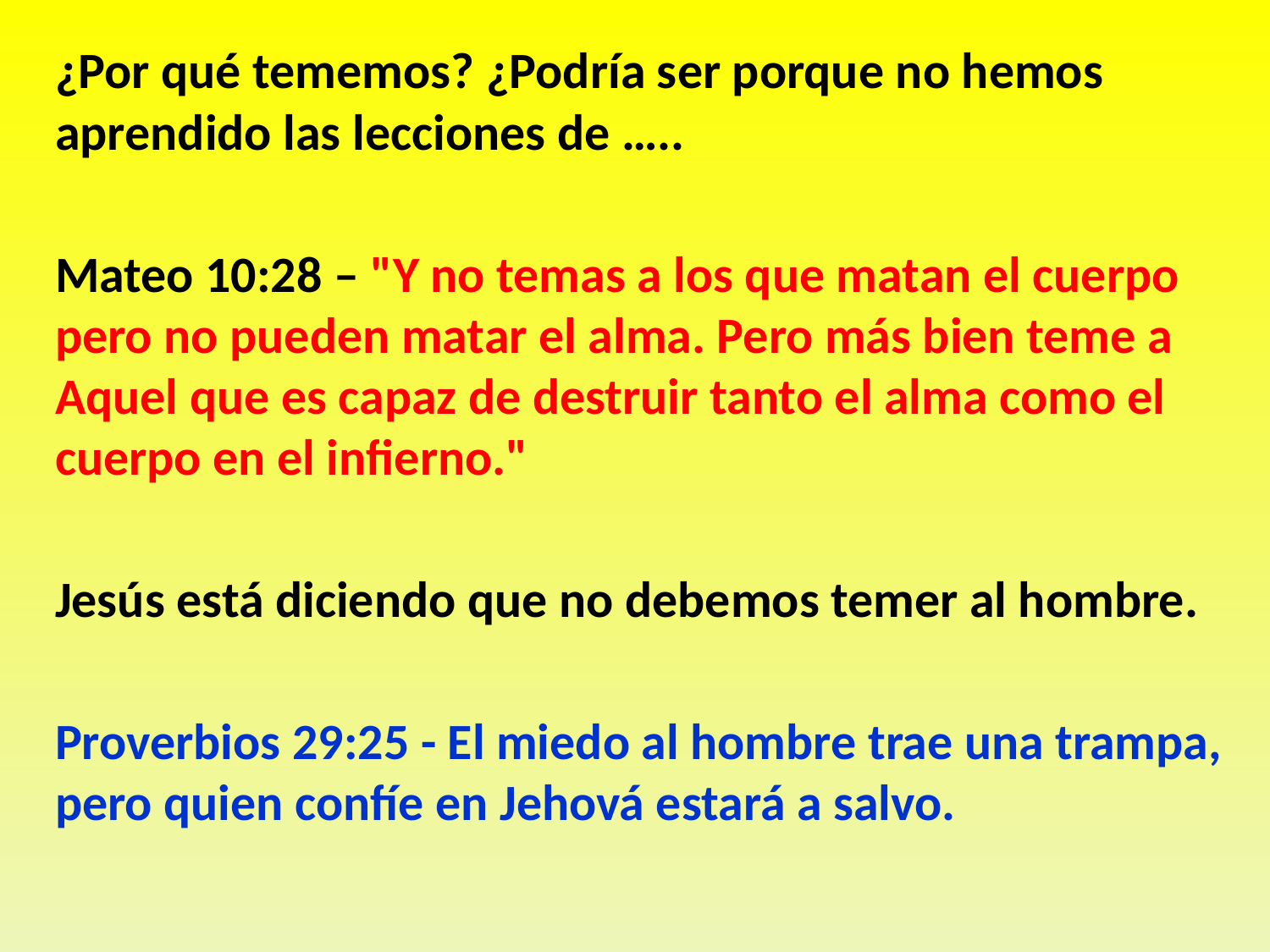

¿Por qué tememos? ¿Podría ser porque no hemos aprendido las lecciones de …..

Mateo 10:28 – "Y no temas a los que matan el cuerpo pero no pueden matar el alma. Pero más bien teme a Aquel que es capaz de destruir tanto el alma como el cuerpo en el infierno."

Jesús está diciendo que no debemos temer al hombre.

Proverbios 29:25 - El miedo al hombre trae una trampa, pero quien confíe en Jehová estará a salvo.